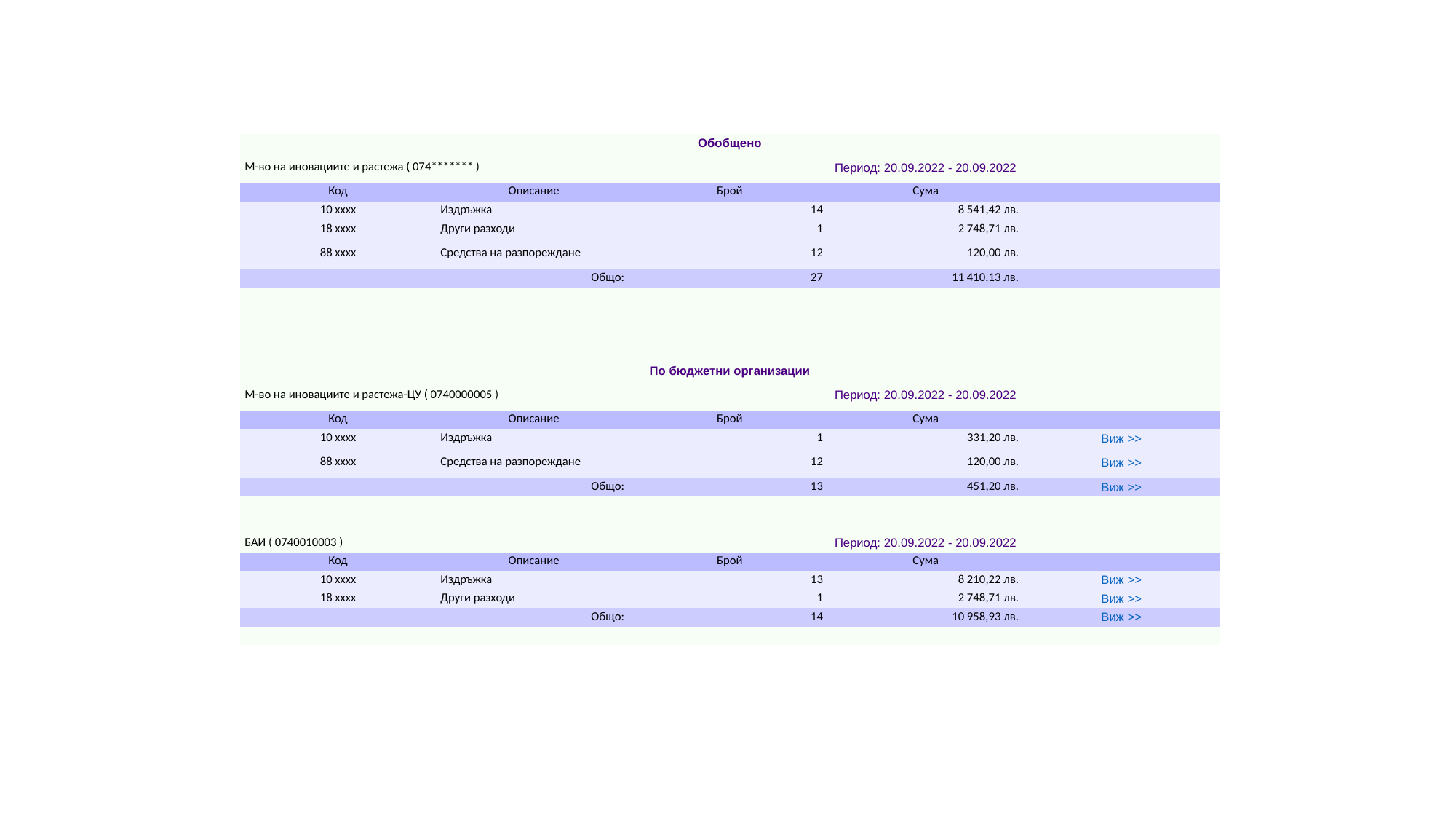

| Обобщено |  |  |  |  |
| --- | --- | --- | --- | --- |
| М-во на иновациите и растежа ( 074\*\*\*\*\*\*\* ) |  | Период: 20.09.2022 - 20.09.2022 |  |  |
| Код | Описание | Брой | Сума |  |
| 10 xxxx | Издръжка | 14 | 8 541,42 лв. |  |
| 18 xxxx | Други разходи | 1 | 2 748,71 лв. |  |
| 88 xxxx | Средства на разпореждане | 12 | 120,00 лв. |  |
| Общо: |  | 27 | 11 410,13 лв. |  |
|  |  |  |  |  |
|  |  |  |  |  |
|  |  |  |  |  |
|  |  |  |  |  |
| По бюджетни организации |  |  |  |  |
| М-во на иновациите и растежа-ЦУ ( 0740000005 ) |  | Период: 20.09.2022 - 20.09.2022 |  |  |
| Код | Описание | Брой | Сума |  |
| 10 xxxx | Издръжка | 1 | 331,20 лв. | Виж >> |
| 88 xxxx | Средства на разпореждане | 12 | 120,00 лв. | Виж >> |
| Общо: |  | 13 | 451,20 лв. | Виж >> |
|  |  |  |  |  |
|  |  |  |  |  |
| БАИ ( 0740010003 ) |  | Период: 20.09.2022 - 20.09.2022 |  |  |
| Код | Описание | Брой | Сума |  |
| 10 xxxx | Издръжка | 13 | 8 210,22 лв. | Виж >> |
| 18 xxxx | Други разходи | 1 | 2 748,71 лв. | Виж >> |
| Общо: |  | 14 | 10 958,93 лв. | Виж >> |
|  |  |  |  |  |
#